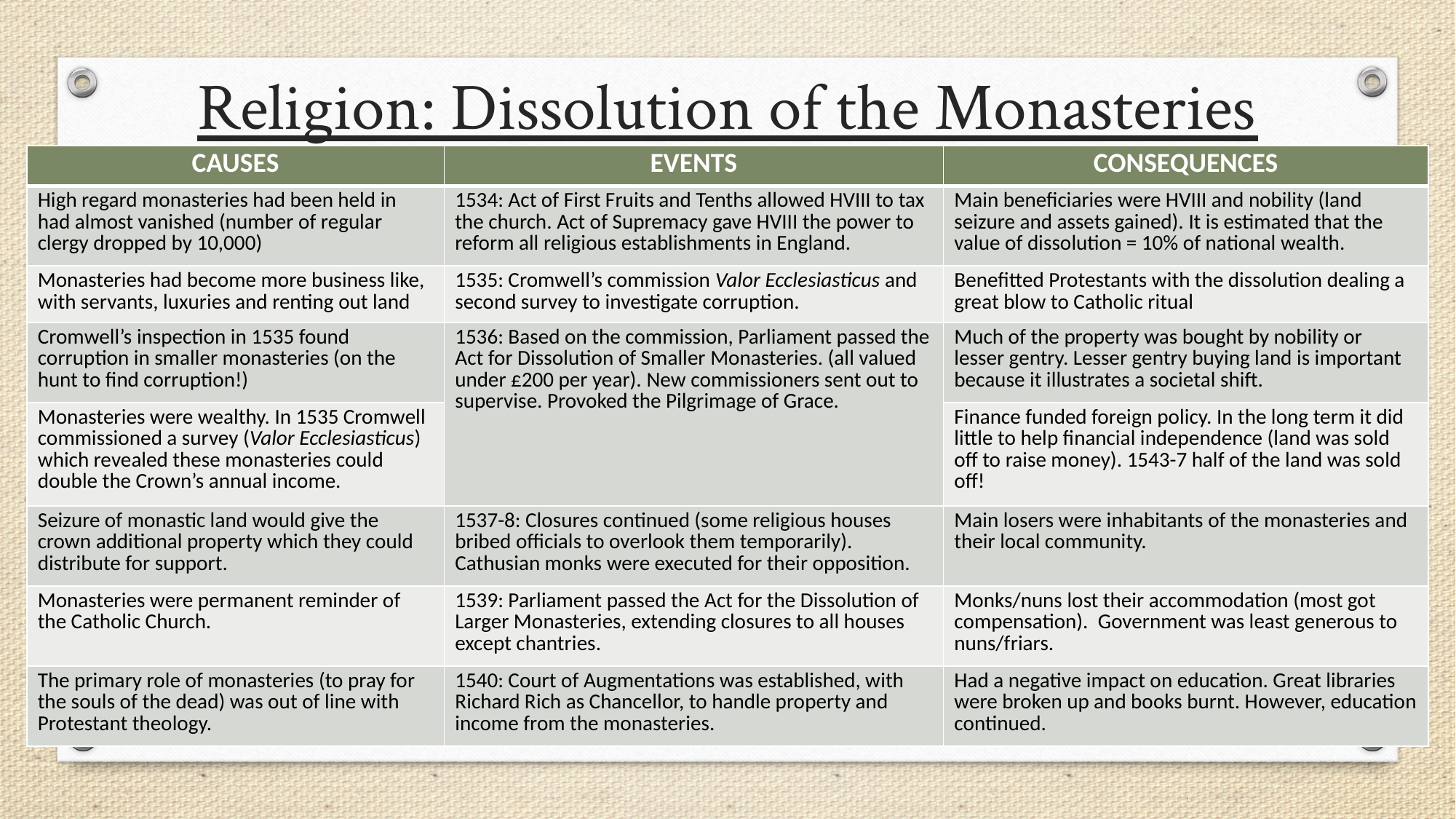

Religion: Dissolution of the Monasteries
| CAUSES | EVENTS | CONSEQUENCES |
| --- | --- | --- |
| High regard monasteries had been held in had almost vanished (number of regular clergy dropped by 10,000) | 1534: Act of First Fruits and Tenths allowed HVIII to tax the church. Act of Supremacy gave HVIII the power to reform all religious establishments in England. | Main beneficiaries were HVIII and nobility (land seizure and assets gained). It is estimated that the value of dissolution = 10% of national wealth. |
| Monasteries had become more business like, with servants, luxuries and renting out land | 1535: Cromwell’s commission Valor Ecclesiasticus and second survey to investigate corruption. | Benefitted Protestants with the dissolution dealing a great blow to Catholic ritual |
| Cromwell’s inspection in 1535 found corruption in smaller monasteries (on the hunt to find corruption!) | 1536: Based on the commission, Parliament passed the Act for Dissolution of Smaller Monasteries. (all valued under £200 per year). New commissioners sent out to supervise. Provoked the Pilgrimage of Grace. | Much of the property was bought by nobility or lesser gentry. Lesser gentry buying land is important because it illustrates a societal shift. |
| Monasteries were wealthy. In 1535 Cromwell commissioned a survey (Valor Ecclesiasticus) which revealed these monasteries could double the Crown’s annual income. |  | Finance funded foreign policy. In the long term it did little to help financial independence (land was sold off to raise money). 1543-7 half of the land was sold off! |
| Seizure of monastic land would give the crown additional property which they could distribute for support. | 1537-8: Closures continued (some religious houses bribed officials to overlook them temporarily). Cathusian monks were executed for their opposition. | Main losers were inhabitants of the monasteries and their local community. |
| Monasteries were permanent reminder of the Catholic Church. | 1539: Parliament passed the Act for the Dissolution of Larger Monasteries, extending closures to all houses except chantries. | Monks/nuns lost their accommodation (most got compensation). Government was least generous to nuns/friars. |
| The primary role of monasteries (to pray for the souls of the dead) was out of line with Protestant theology. | 1540: Court of Augmentations was established, with Richard Rich as Chancellor, to handle property and income from the monasteries. | Had a negative impact on education. Great libraries were broken up and books burnt. However, education continued. |